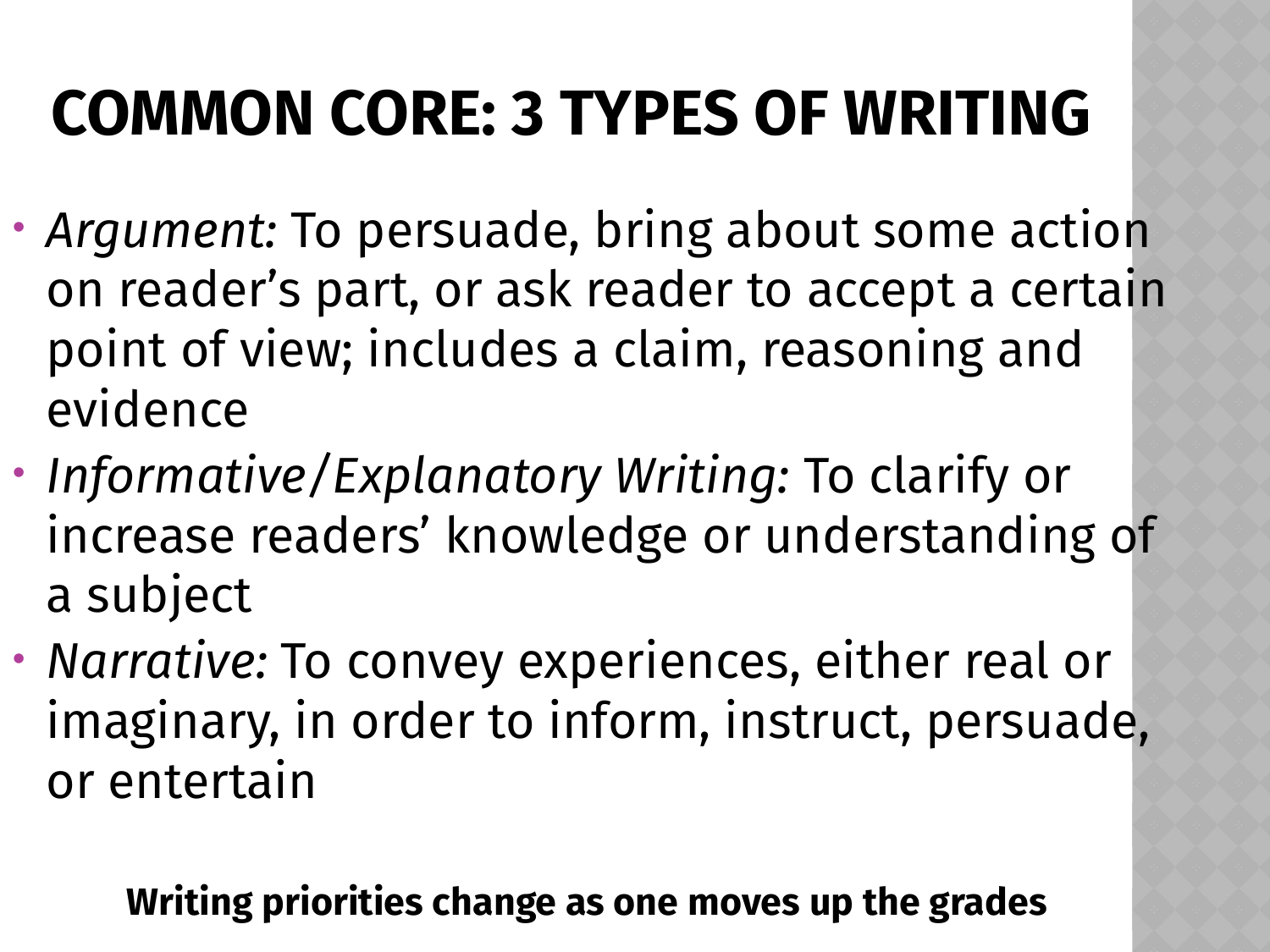

Common Core: 3 Types of Writing

Argument: To persuade, bring about some action on reader’s part, or ask reader to accept a certain point of view; includes a claim, reasoning and evidence
Informative/Explanatory Writing: To clarify or increase readers’ knowledge or understanding of a subject
Narrative: To convey experiences, either real or imaginary, in order to inform, instruct, persuade, or entertain

Writing priorities change as one moves up the grades